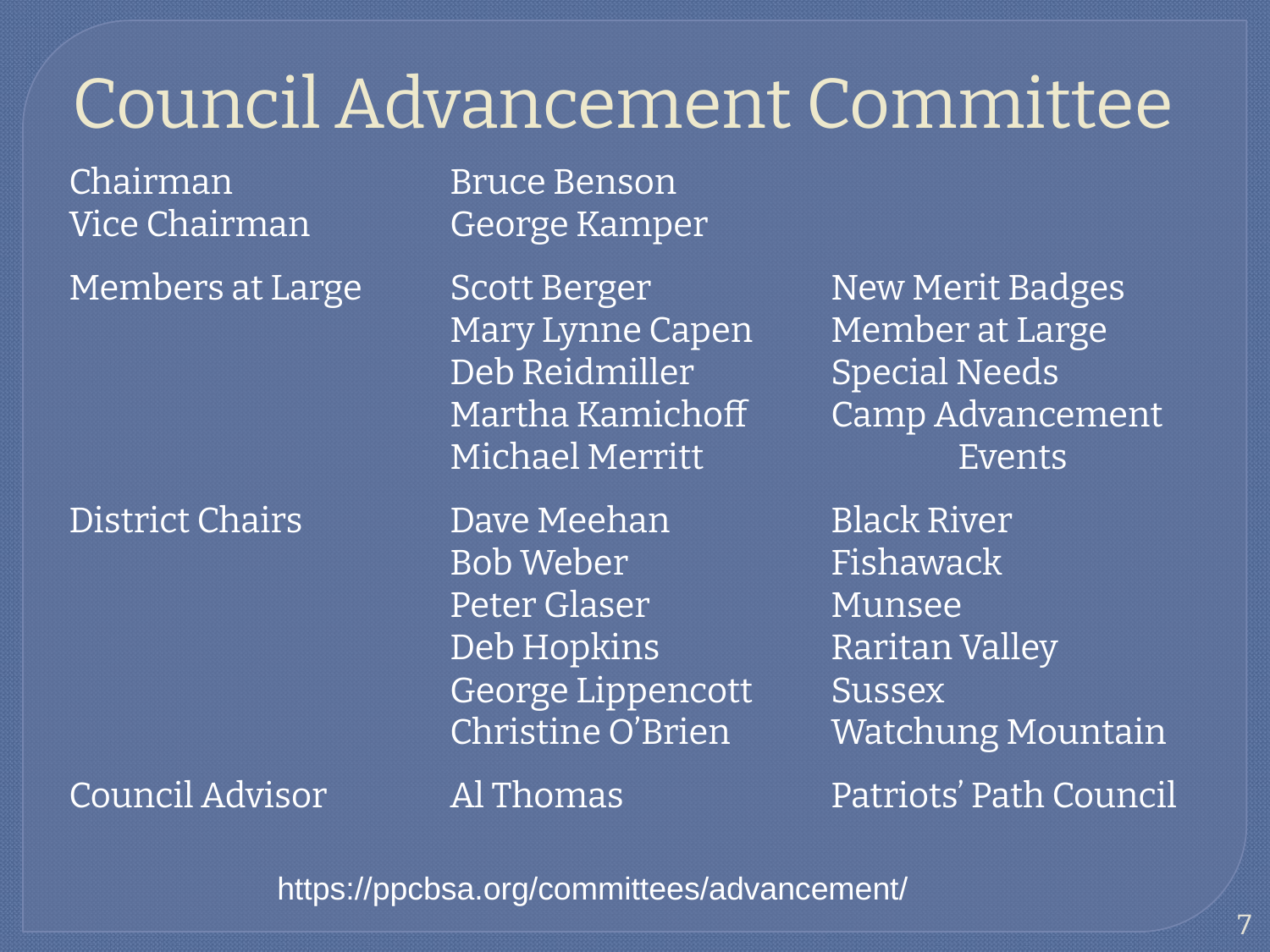

# Council Advancement Committee
Chairman		Bruce Benson
Vice Chairman		George Kamper

Members at Large	Scott Berger		New Merit Badges
			Mary Lynne Capen	Member at Large
			Deb Reidmiller		Special Needs
			Martha Kamichoff	Camp Advancement
			Michael Merritt		Events

District Chairs		Dave Meehan		Black River
			Bob Weber		Fishawack
			Peter Glaser		Munsee
			Deb Hopkins		Raritan Valley
			George Lippencott	Sussex
			Christine O’Brien	Watchung Mountain

Council Advisor	Al Thomas		Patriots’ Path Council

https://ppcbsa.org/committees/advancement/
7